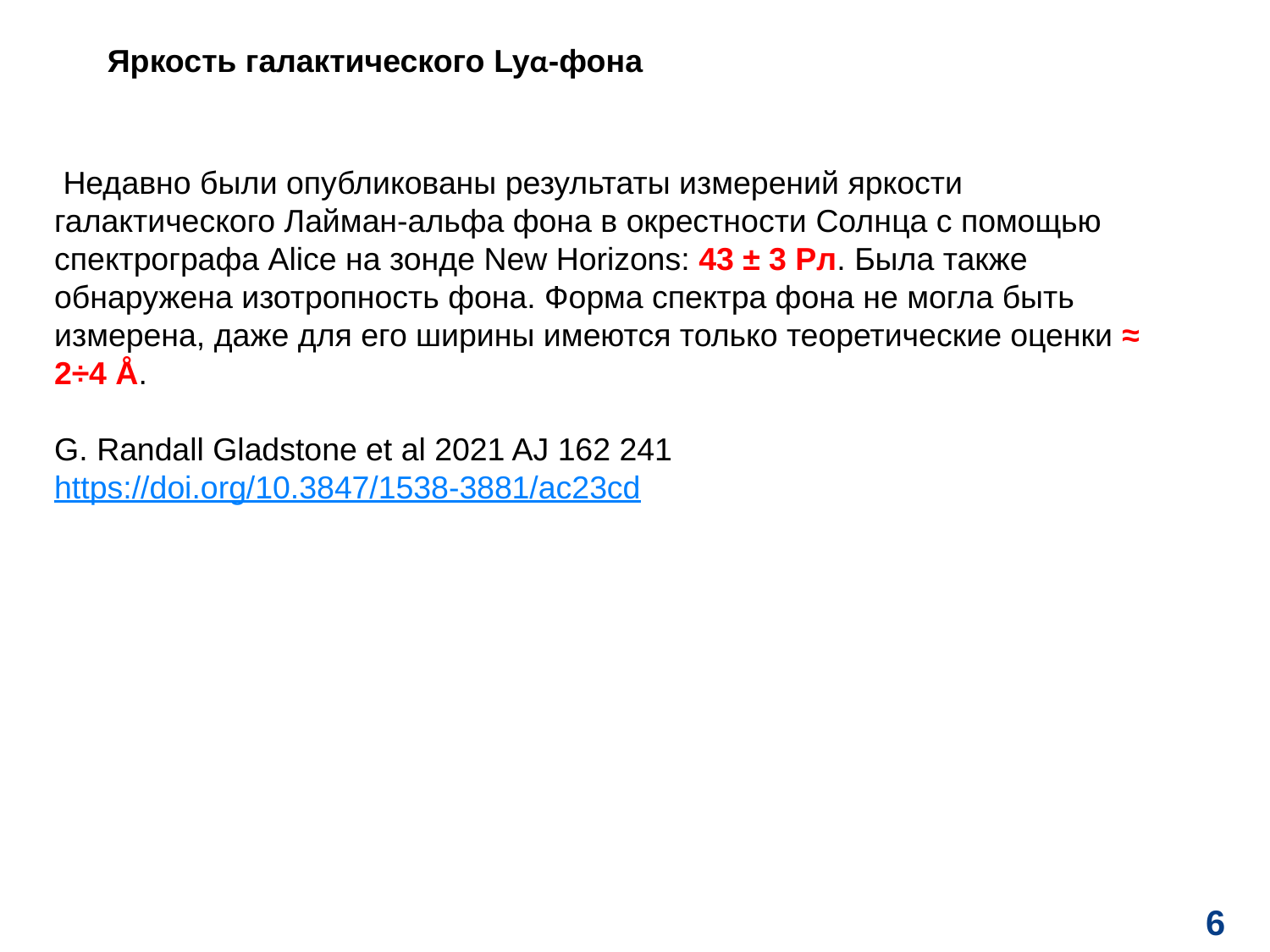

Яркость галактического Lyα-фона
 Недавно были опубликованы результаты измерений яркости галактического Лайман-альфа фона в окрестности Солнца с помощью спектрографа Alice на зонде New Horizons: 43 ± 3 Рл. Была также обнаружена изотропность фона. Форма спектра фона не могла быть измерена, даже для его ширины имеются только теоретические оценки ≈ 2÷4 Å.

G. Randall Gladstone et al 2021 AJ 162 241
https://doi.org/10.3847/1538-3881/ac23cd

6